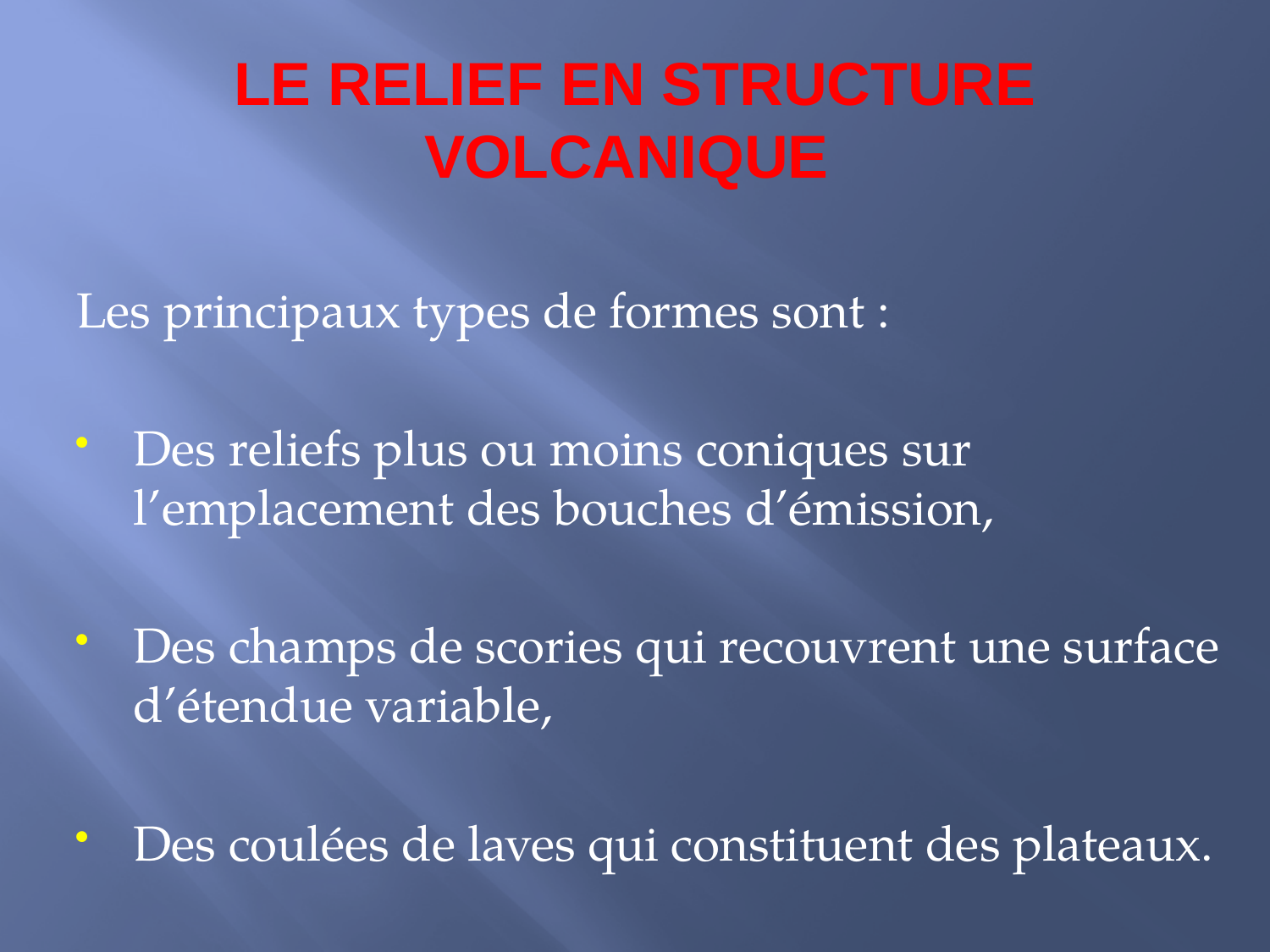

# LE RELIEF EN STRUCTURE VOLCANIQUE
Les principaux types de formes sont :

Des reliefs plus ou moins coniques sur l’emplacement des bouches d’émission,

Des champs de scories qui recouvrent une surface d’étendue variable,

Des coulées de laves qui constituent des plateaux.